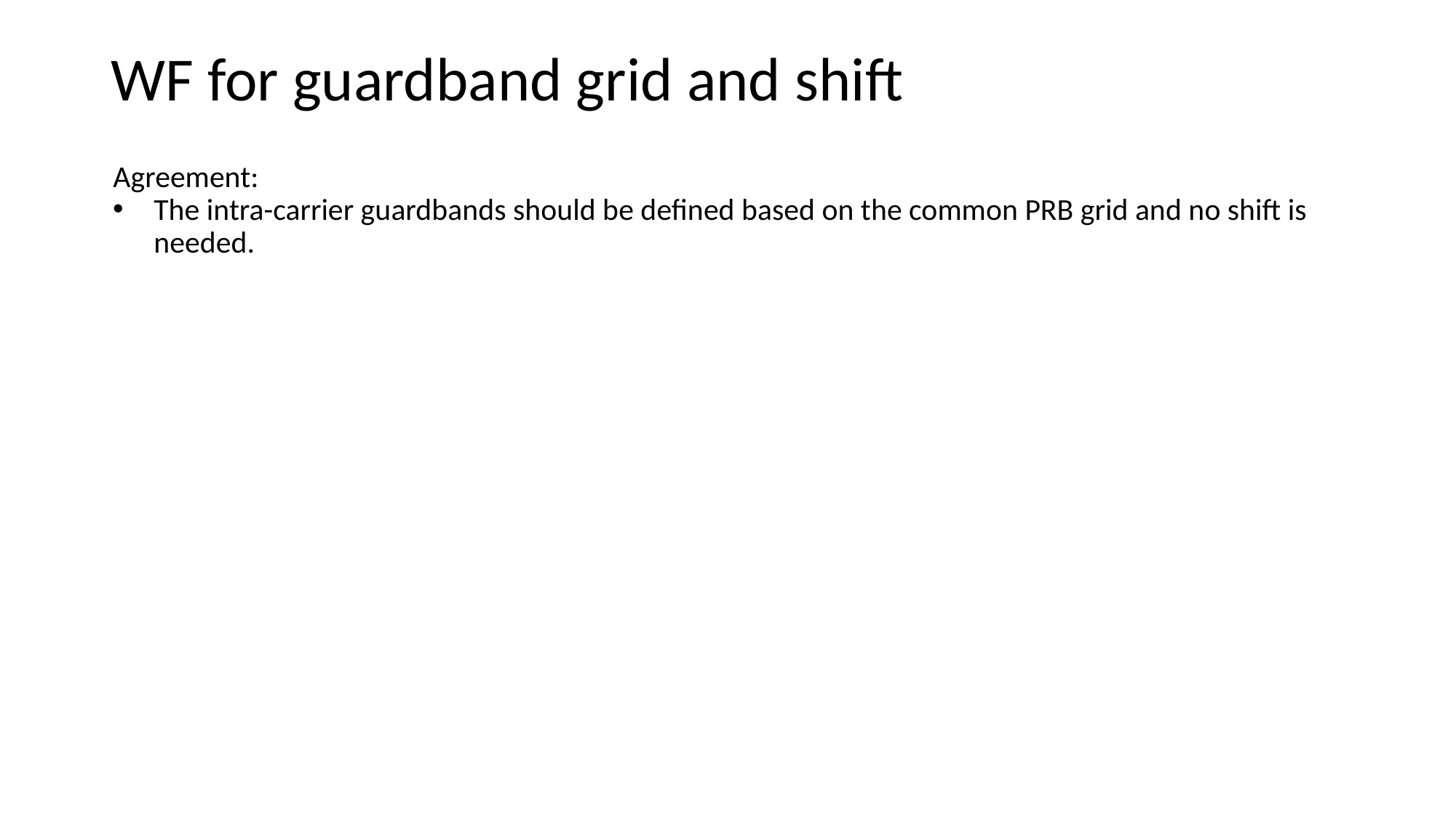

# WF for guardband grid and shift

Agreement:
The intra-carrier guardbands should be defined based on the common PRB grid and no shift is needed.

5